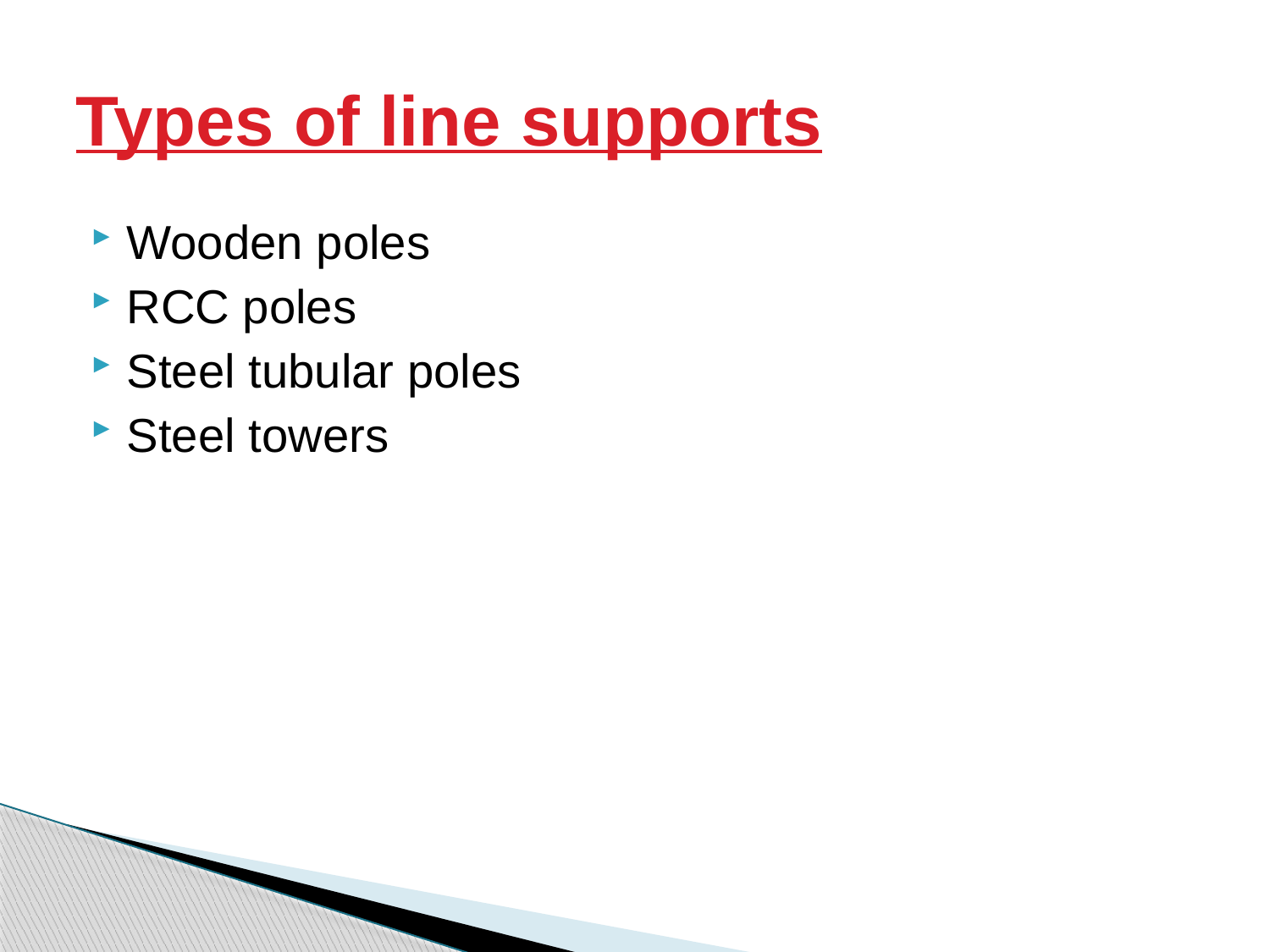

# Types of line supports
Wooden poles
RCC poles
Steel tubular poles
Steel towers